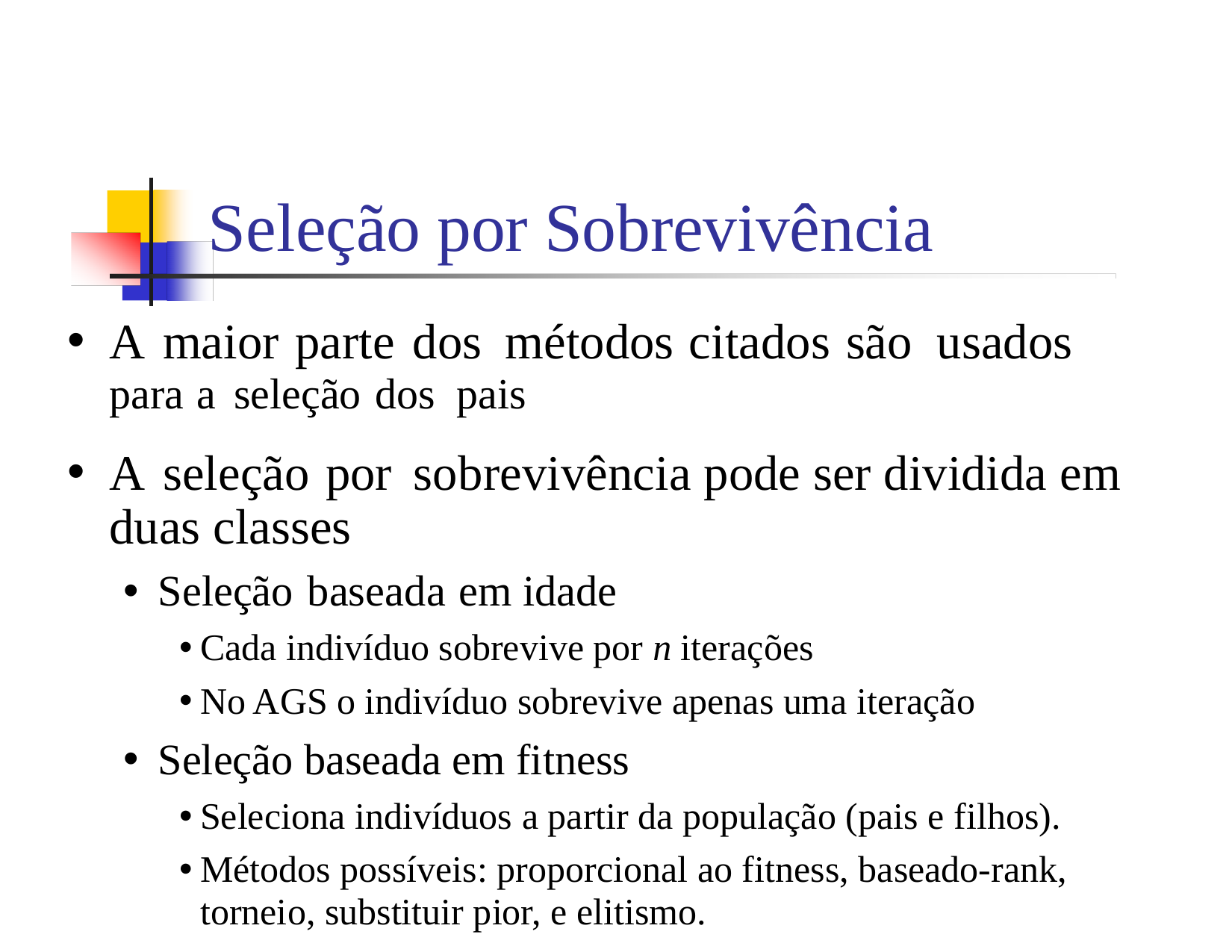

Seleção por Sobrevivência

A maior parte dos métodos citados são usados para a seleção dos pais
A seleção por sobrevivência pode ser dividida em duas classes
Seleção baseada em idade
Cada indivíduo sobrevive por n iterações
No AGS o indivíduo sobrevive apenas uma iteração
Seleção baseada em fitness
Seleciona indivíduos a partir da população (pais e filhos).
Métodos possíveis: proporcional ao fitness, baseado-rank, torneio, substituir pior, e elitismo.